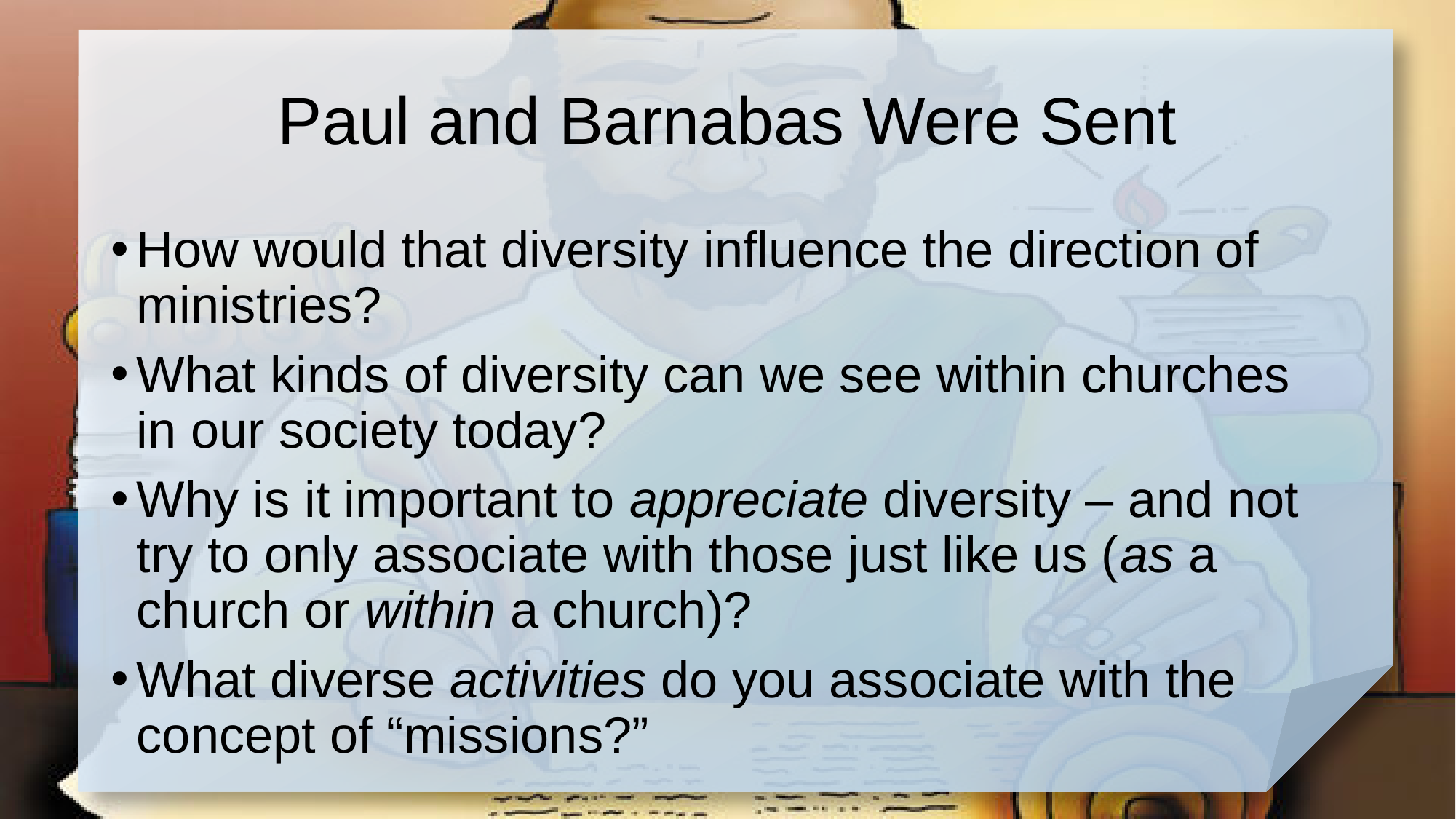

# Paul and Barnabas Were Sent
How would that diversity influence the direction of ministries?
What kinds of diversity can we see within churches in our society today?
Why is it important to appreciate diversity – and not try to only associate with those just like us (as a church or within a church)?
What diverse activities do you associate with the concept of “missions?”